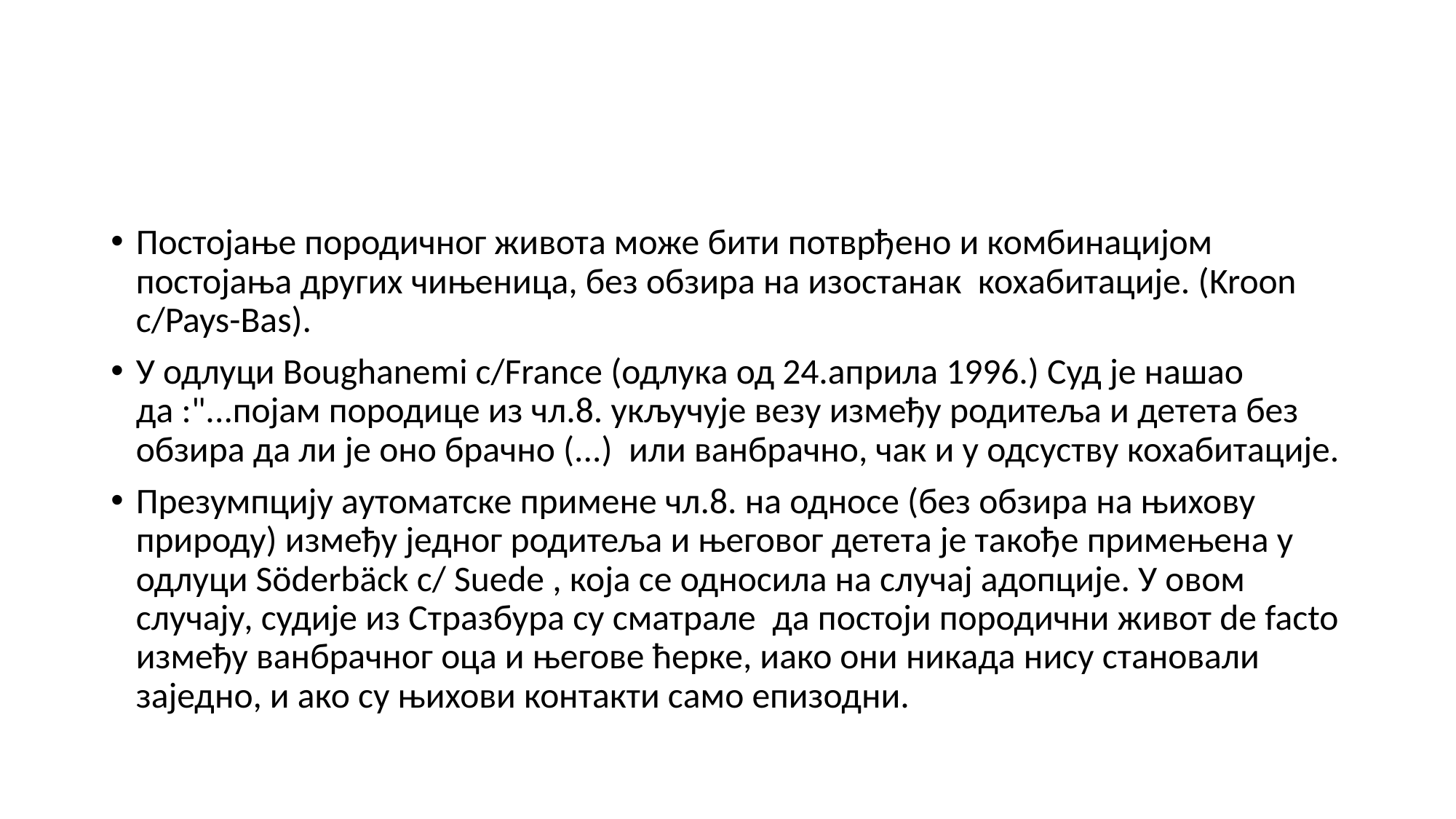

#
Постојање породичног живота може бити потврђено и комбинацијом постојања других чињеница, без обзира на изостанак  кохабитације. (Kroon c/Pays-Bas).
У одлуци Boughanemi c/France (одлука од 24.априла 1996.) Суд је нашао  да :"...појам породице из чл.8. укључује везу између родитеља и детета без обзира да ли је оно брачно (...)  или ванбрачно, чак и у одсуству кохабитације.
Презумпцију аутоматске примене чл.8. на односе (без обзира на њихову природу) између једног родитеља и његовог детета је такође примењена у одлуци Söderbäck c/ Suede , која се односила на случај адопције. У овом случају, судије из Стразбура су сматрале  да постоји породични живот de facto између ванбрачног оца и његове ћерке, иако они никада нису становали заједно, и ако су њихови контакти само епизодни.